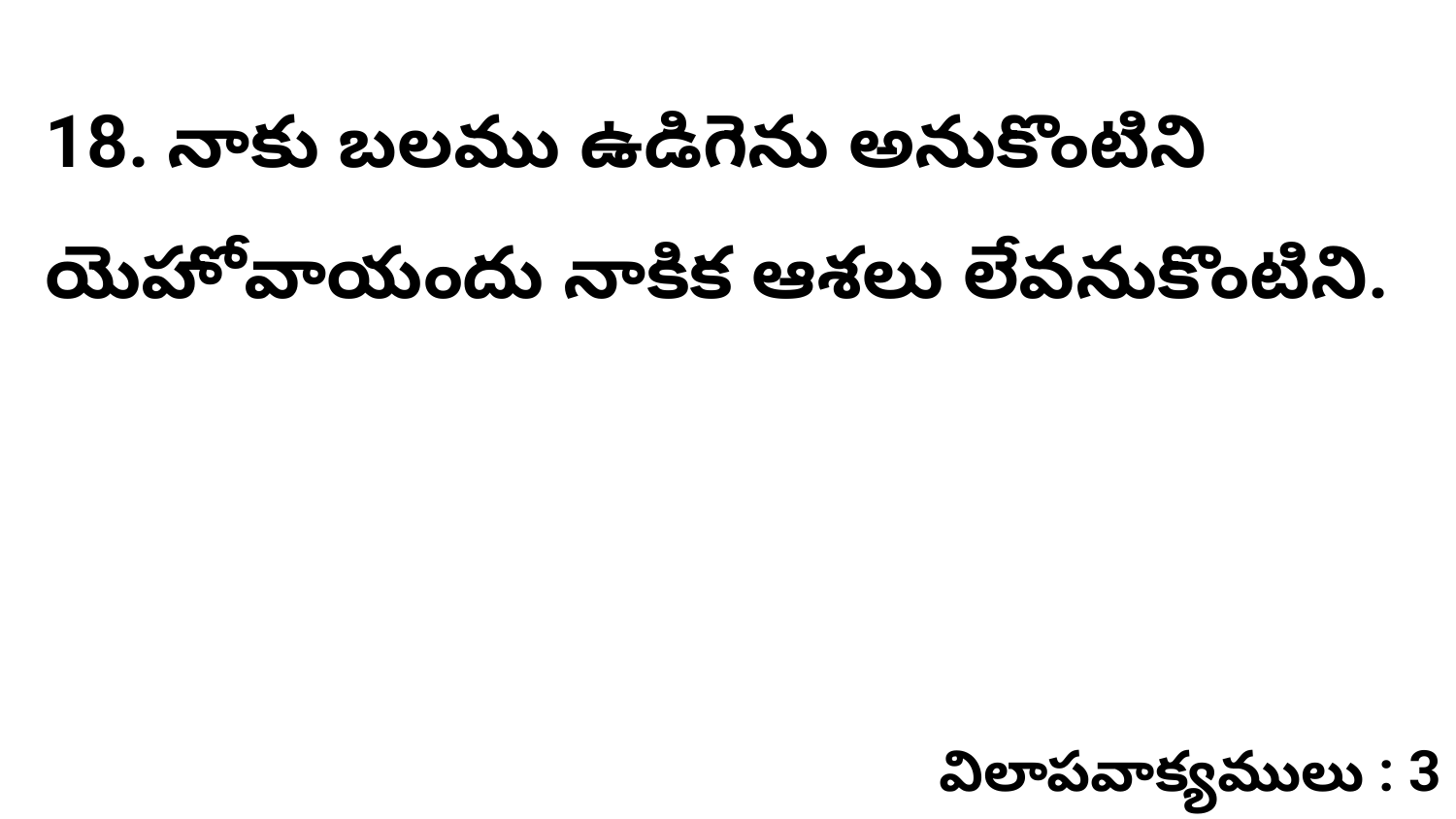

18. నాకు బలము ఉడిగెను అనుకొంటిని యెహోవాయందు నాకిక ఆశలు లేవనుకొంటిని.
విలాపవాక్యములు : 3